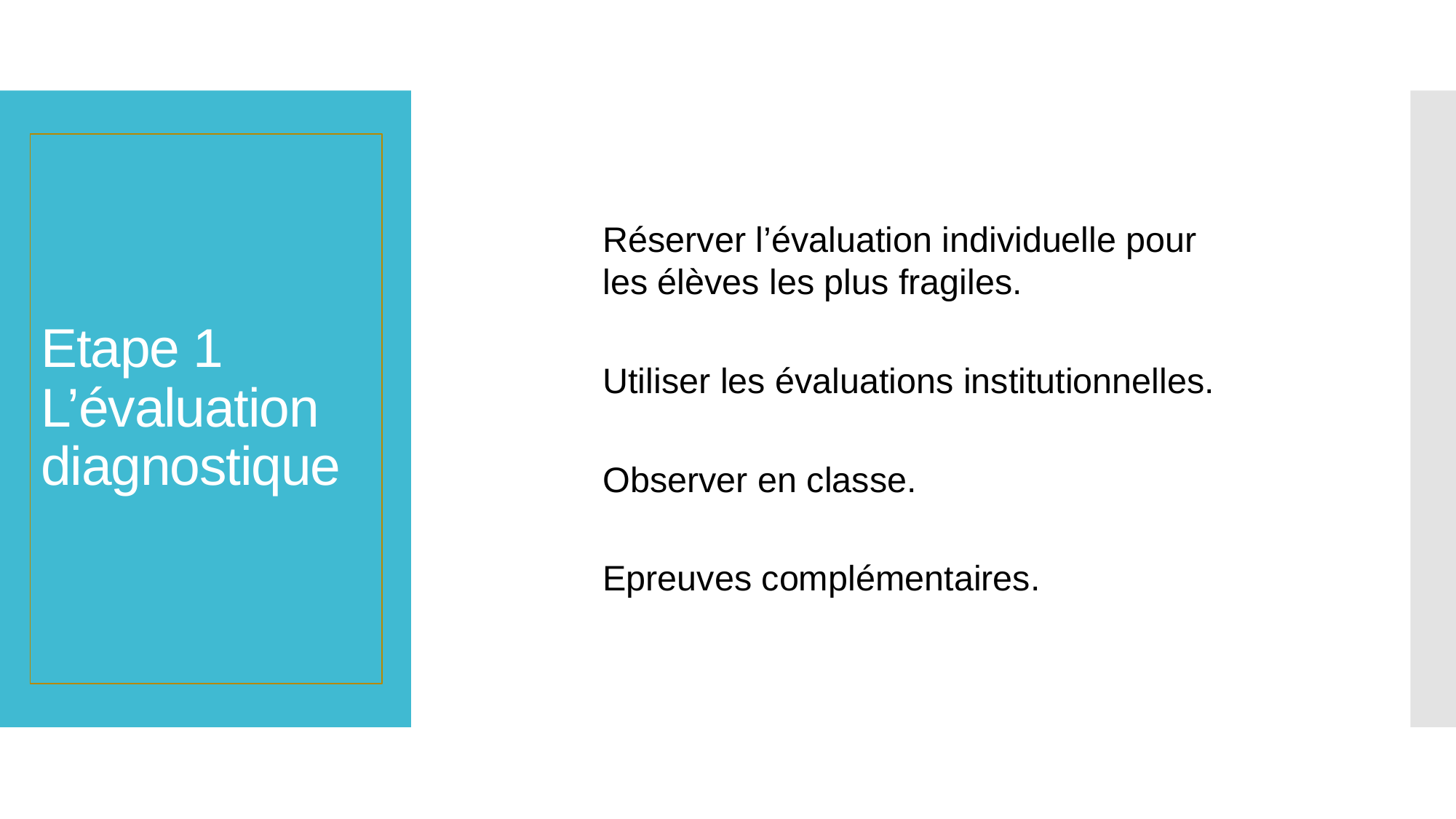

# Etape 1 L’évaluation diagnostique
Réserver l’évaluation individuelle pour les élèves les plus fragiles.

Utiliser les évaluations institutionnelles.

Observer en classe.

Epreuves complémentaires.